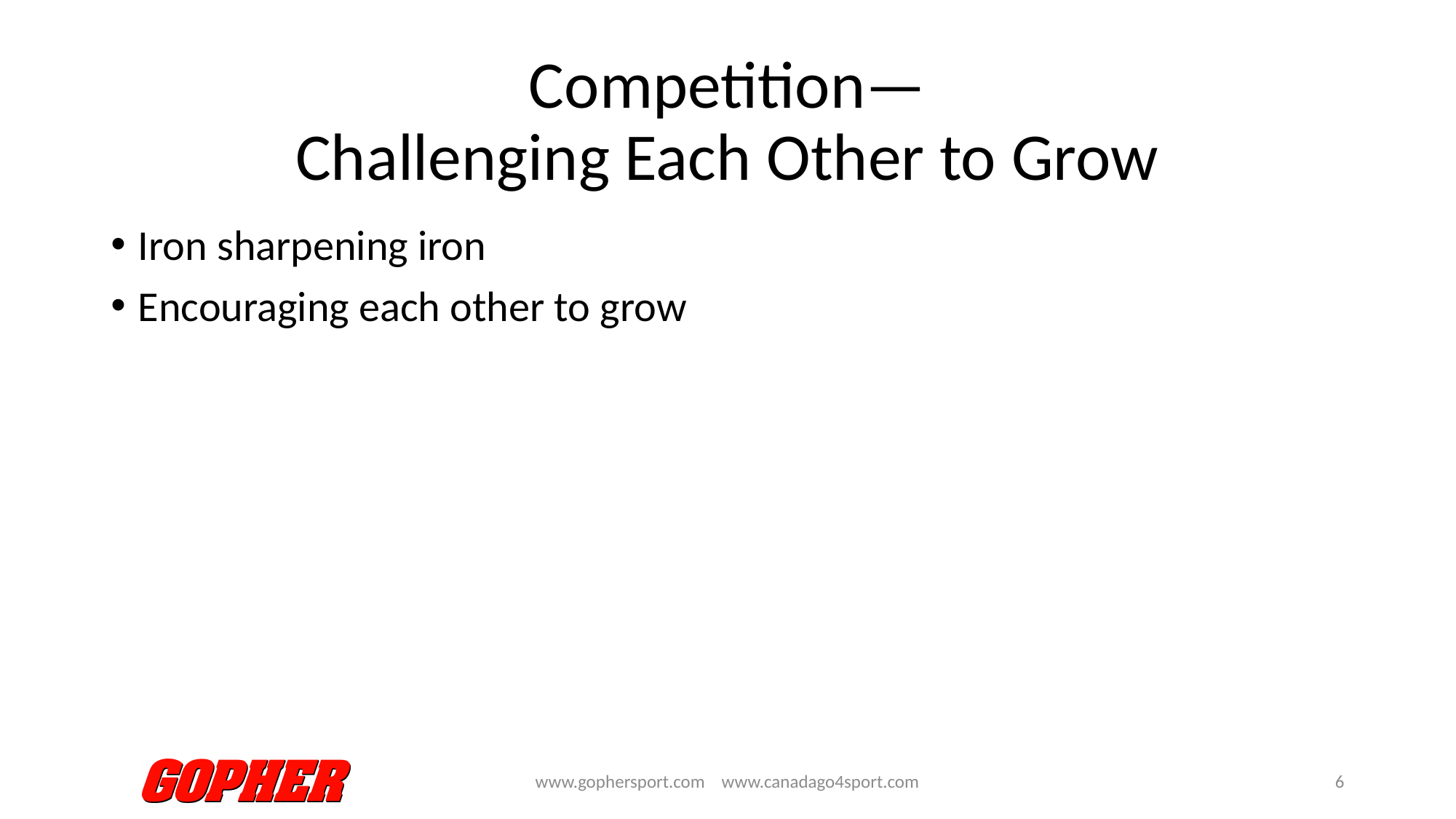

# Competition— Challenging Each Other to Grow
Iron sharpening iron
Encouraging each other to grow
www.gophersport.com    www.canadago4sport.com
6